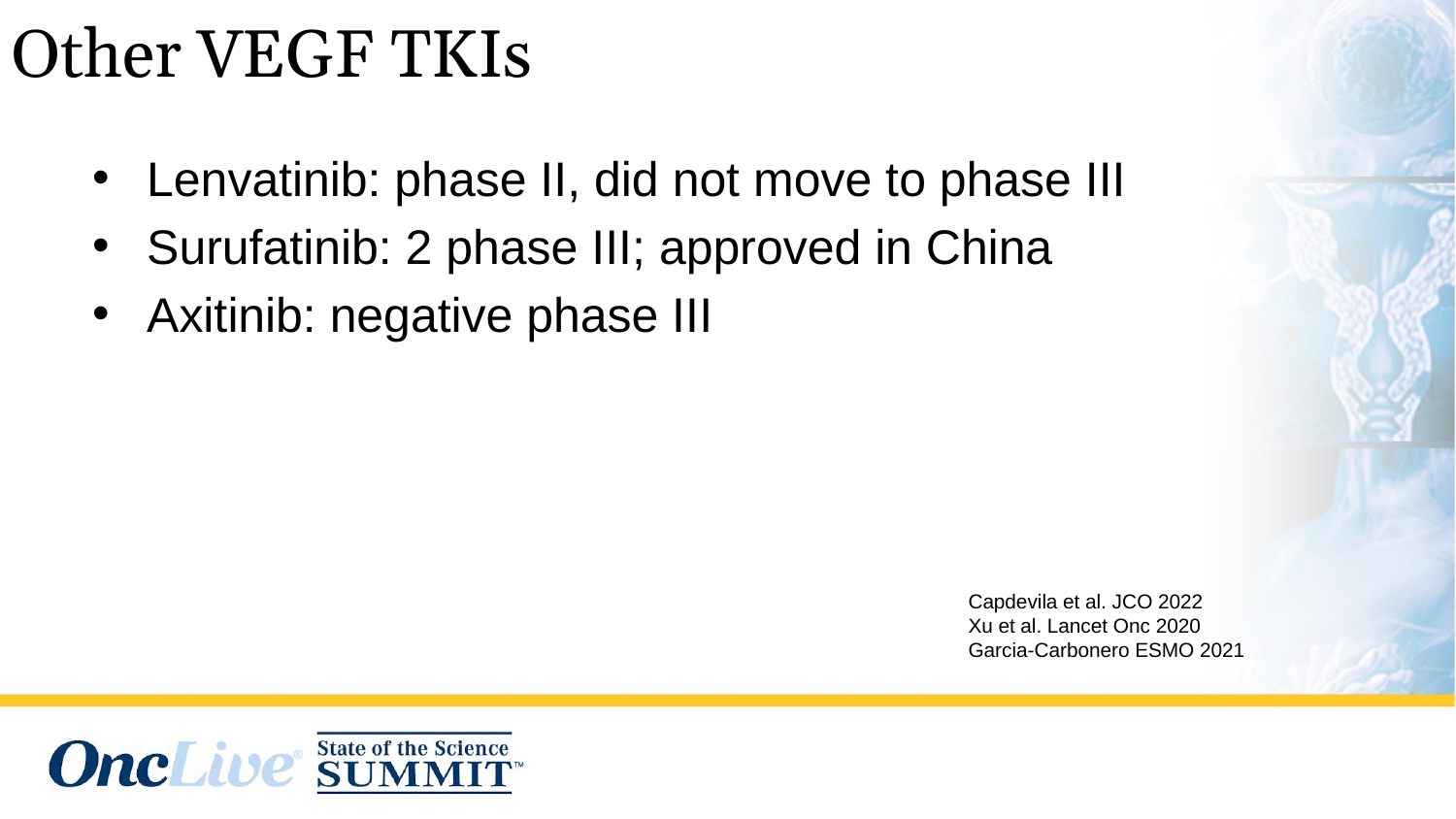

#
Other VEGF TKIs
Lenvatinib: phase II, did not move to phase III
Surufatinib: 2 phase III; approved in China
Axitinib: negative phase III
Capdevila et al. JCO 2022
Xu et al. Lancet Onc 2020
Garcia-Carbonero ESMO 2021